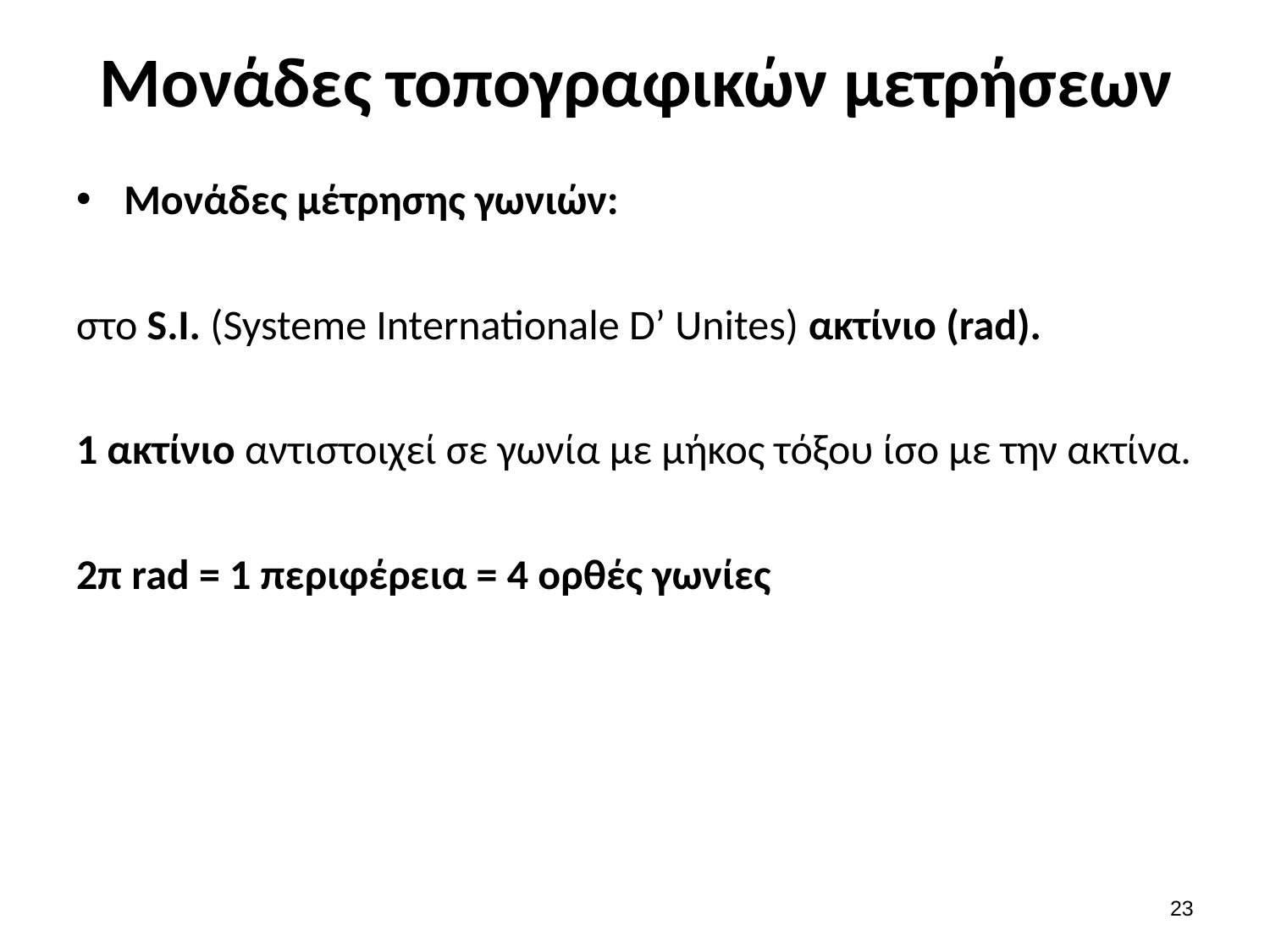

# Μονάδες τοπογραφικών μετρήσεων
Μονάδες μέτρησης γωνιών:
στο S.I. (Systeme Internationale D’ Unites) ακτίνιο (rad).
1 ακτίνιο αντιστοιχεί σε γωνία με μήκος τόξου ίσο με την ακτίνα.
2π rad = 1 περιφέρεια = 4 ορθές γωνίες

23